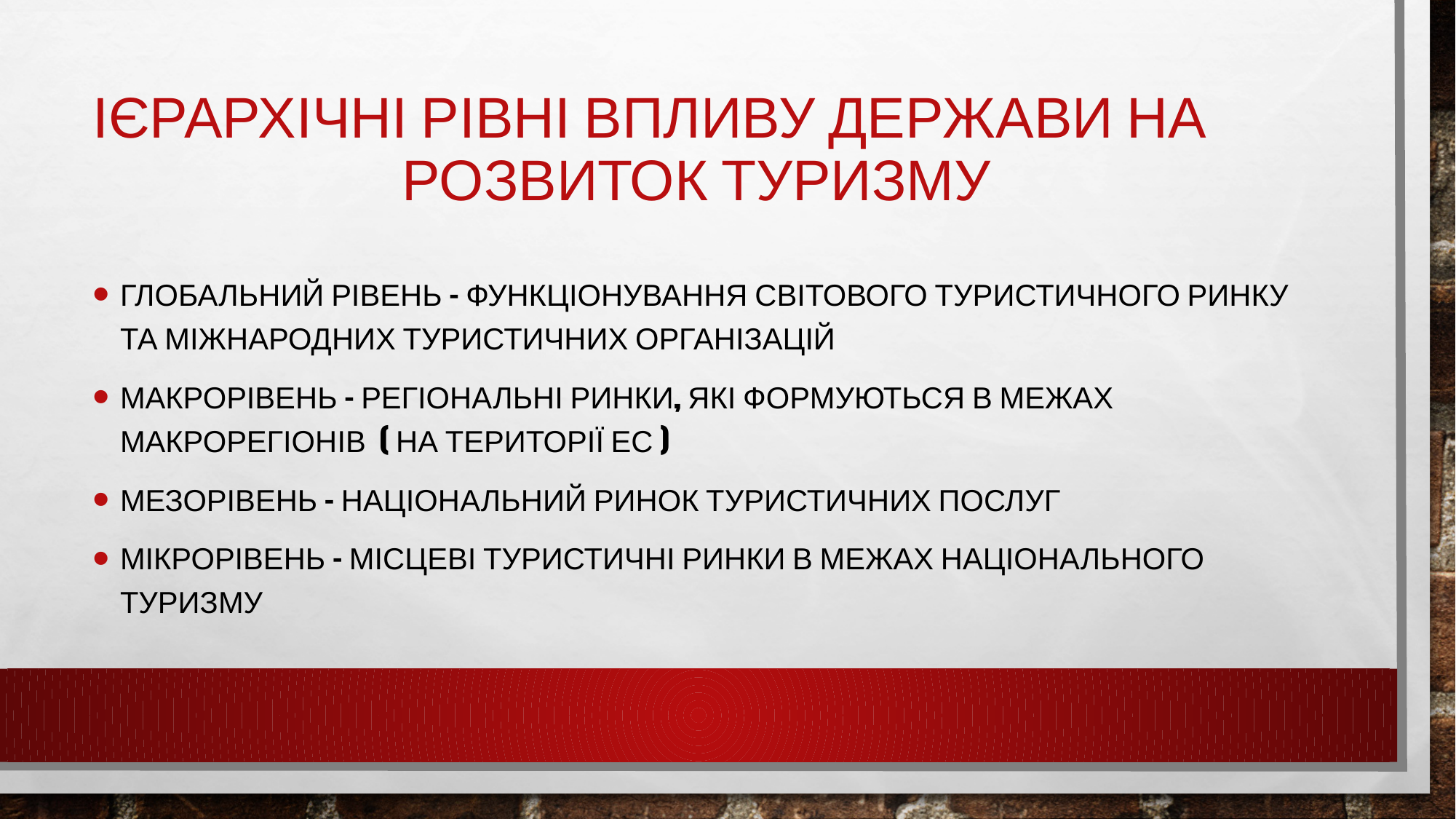

# Ієрархічні рівні впливу держави на розвиток туризму
Глобальний рівень – функціонування світового туристичного ринку та міжнародних туристичних організацій
Макрорівень – регіональні ринки, які формуються в межах макрорегіонів  ( на території Ес )
Мезорівень – національний ринок туристичних послуг
Мікрорівень – місцеві туристичні ринки в межах національного туризму